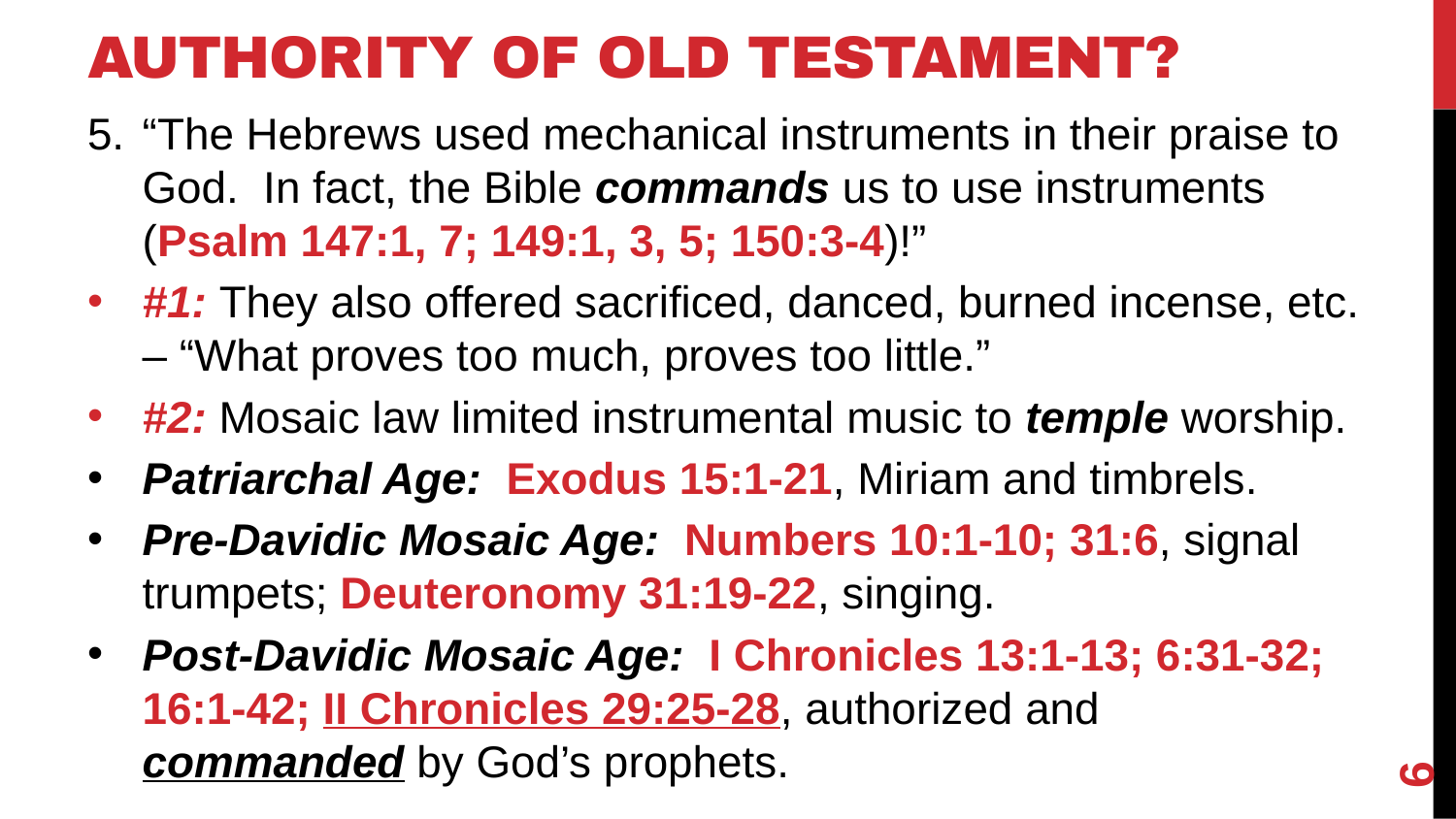

# Authority of Old Testament?
“The Hebrews used mechanical instruments in their praise to God.  In fact, the Bible commands us to use instruments (Psalm 147:1, 7; 149:1, 3, 5; 150:3-4)!”
#1: They also offered sacrificed, danced, burned incense, etc. – “What proves too much, proves too little.”
#2: Mosaic law limited instrumental music to temple worship.
Patriarchal Age:  Exodus 15:1-21, Miriam and timbrels.
Pre-Davidic Mosaic Age:  Numbers 10:1-10; 31:6, signal trumpets; Deuteronomy 31:19-22, singing.
Post-Davidic Mosaic Age:  I Chronicles 13:1-13; 6:31-32; 16:1-42; II Chronicles 29:25-28, authorized and commanded by God’s prophets.
6